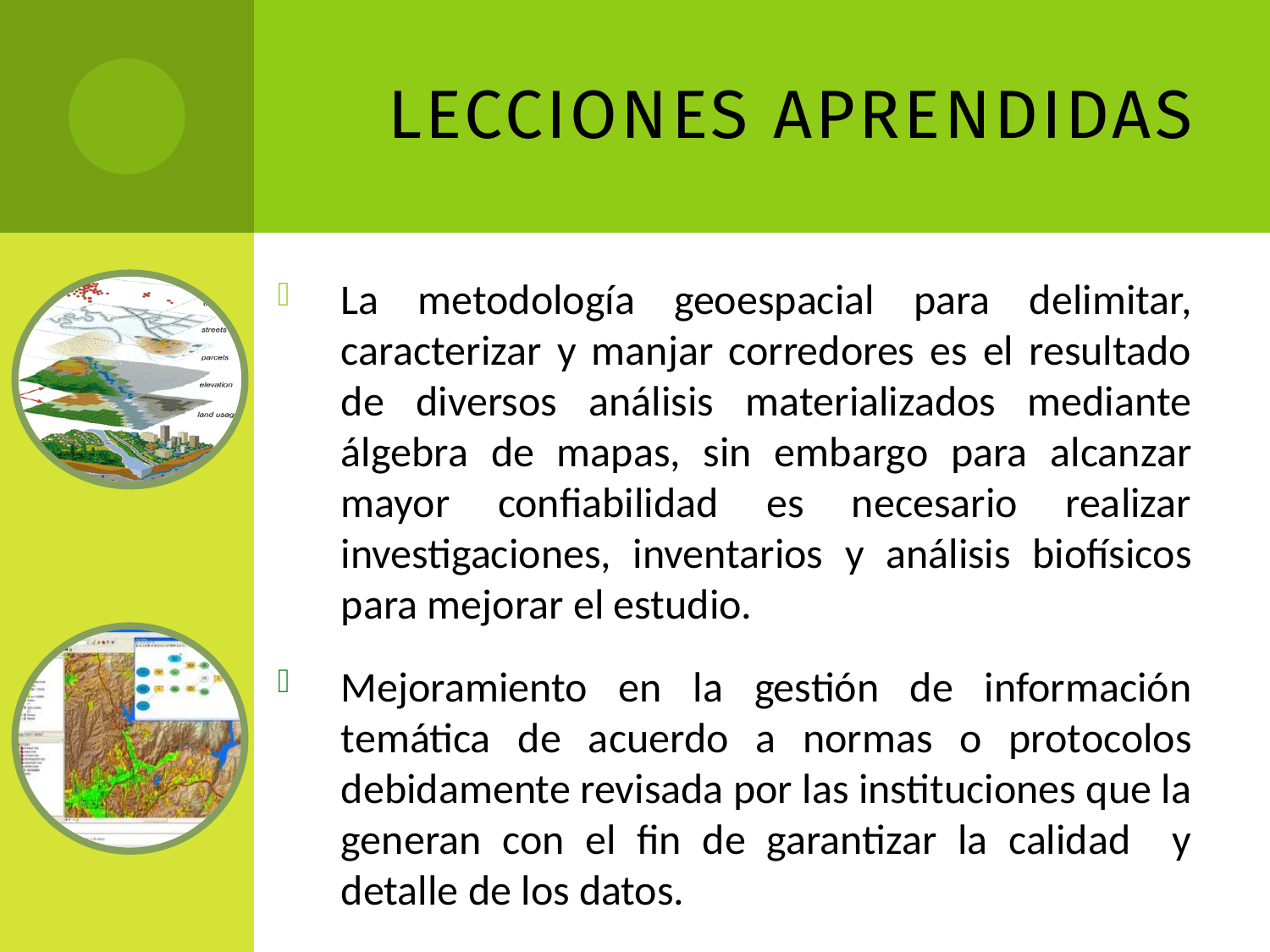

# LECCIONES APRENDIDAS
La metodología geoespacial para delimitar, caracterizar y manjar corredores es el resultado de diversos análisis materializados mediante álgebra de mapas, sin embargo para alcanzar mayor confiabilidad es necesario realizar investigaciones, inventarios y análisis biofísicos para mejorar el estudio.
Mejoramiento en la gestión de información temática de acuerdo a normas o protocolos debidamente revisada por las instituciones que la generan con el fin de garantizar la calidad  y detalle de los datos.